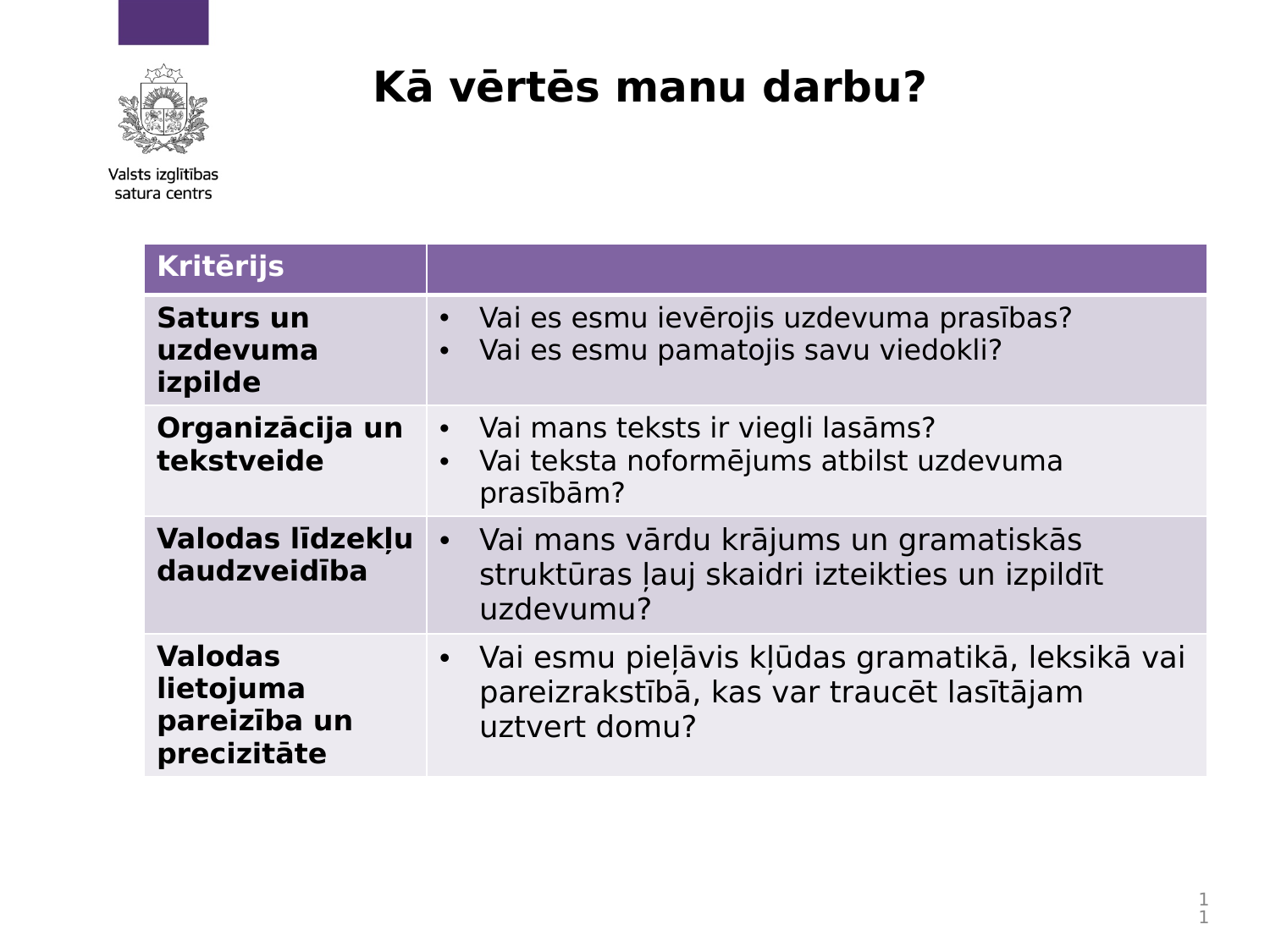

# Kā vērtēs manu darbu?

| Kritērijs |  |
| --- | --- |
| Saturs un uzdevuma izpilde | Vai es esmu ievērojis uzdevuma prasības?  Vai es esmu pamatojis savu viedokli? |
| Organizācija un tekstveide | Vai mans teksts ir viegli lasāms? Vai teksta noformējums atbilst uzdevuma prasībām? |
| Valodas līdzekļu daudzveidība | Vai mans vārdu krājums un gramatiskās struktūras ļauj skaidri izteikties un izpildīt uzdevumu? |
| Valodas lietojuma pareizība un precizitāte | Vai esmu pieļāvis kļūdas gramatikā, leksikā vai pareizrakstībā, kas var traucēt lasītājam uztvert domu? |

11